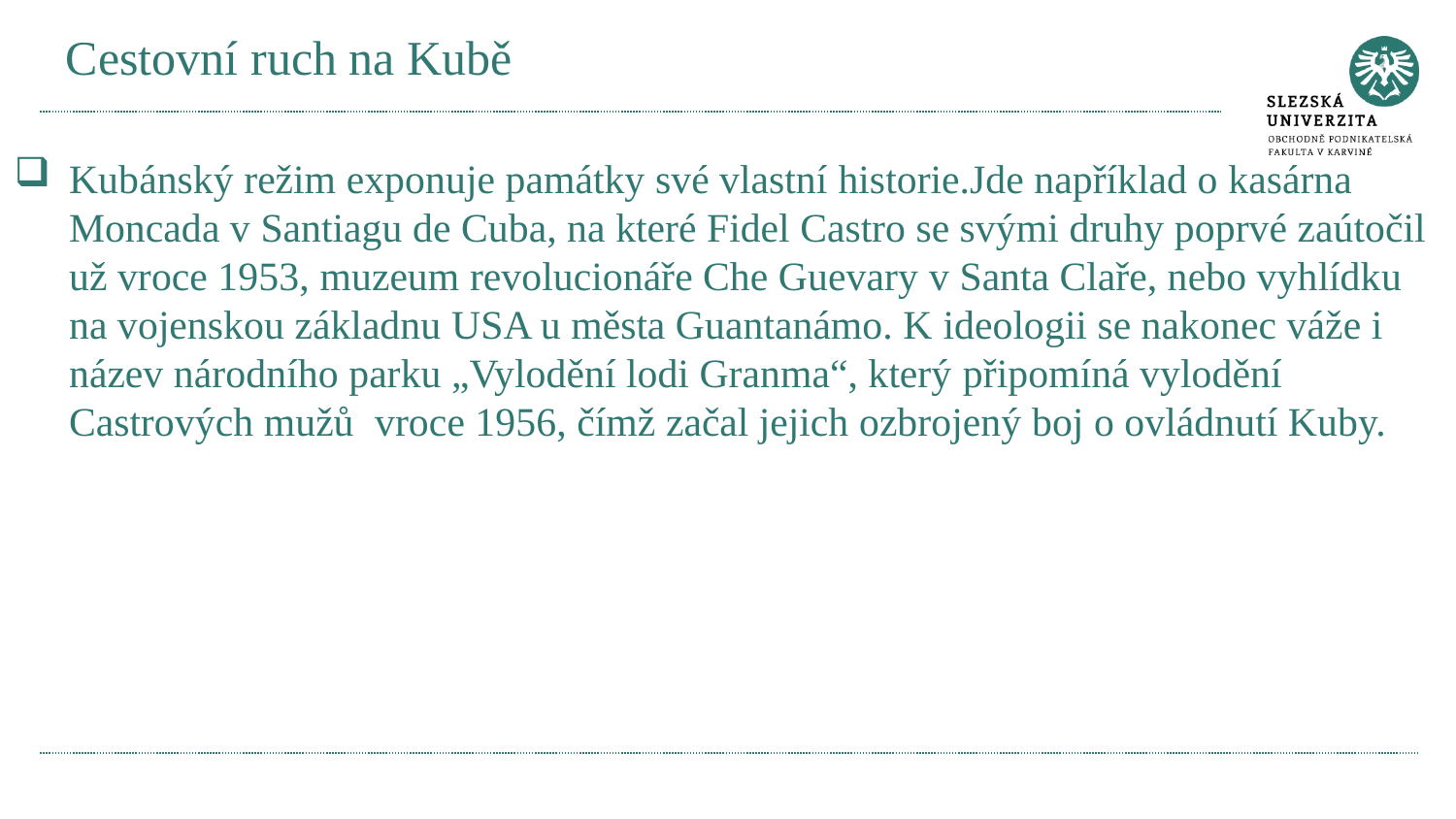

# Cestovní ruch na Kubě
Kubánský režim exponuje památky své vlastní historie.Jde například o kasárna Moncada v Santiagu de Cuba, na které Fidel Castro se svými druhy poprvé zaútočil už vroce 1953, muzeum revolucionáře Che Guevary v Santa Claře, nebo vyhlídku na vojenskou základnu USA u města Guantanámo. K ideologii se nakonec váže i název národního parku „Vylodění lodi Granma“, který připomíná vylodění Castrových mužů  vroce 1956, čímž začal jejich ozbrojený boj o ovládnutí Kuby.